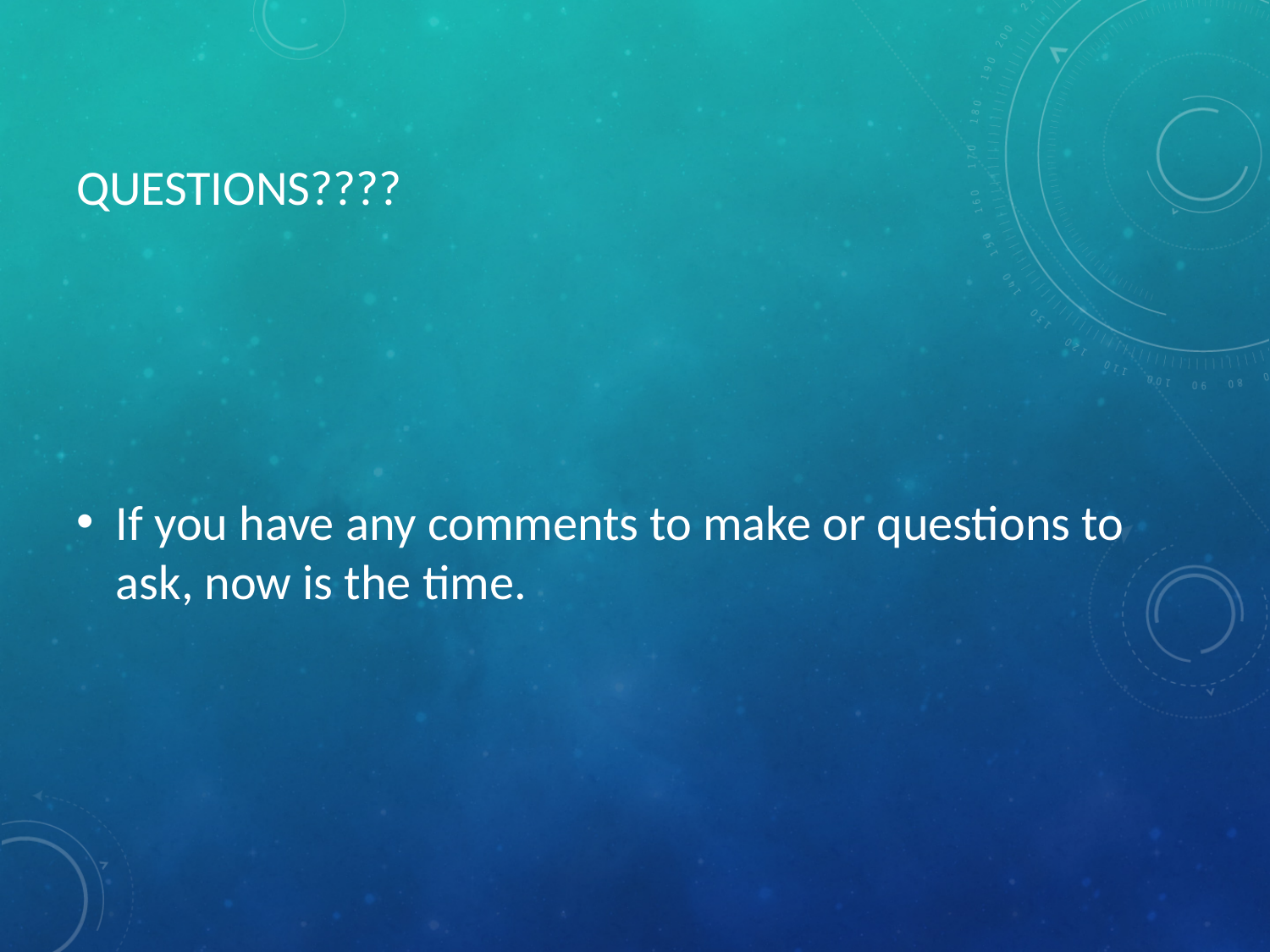

# Questions????
If you have any comments to make or questions to ask, now is the time.